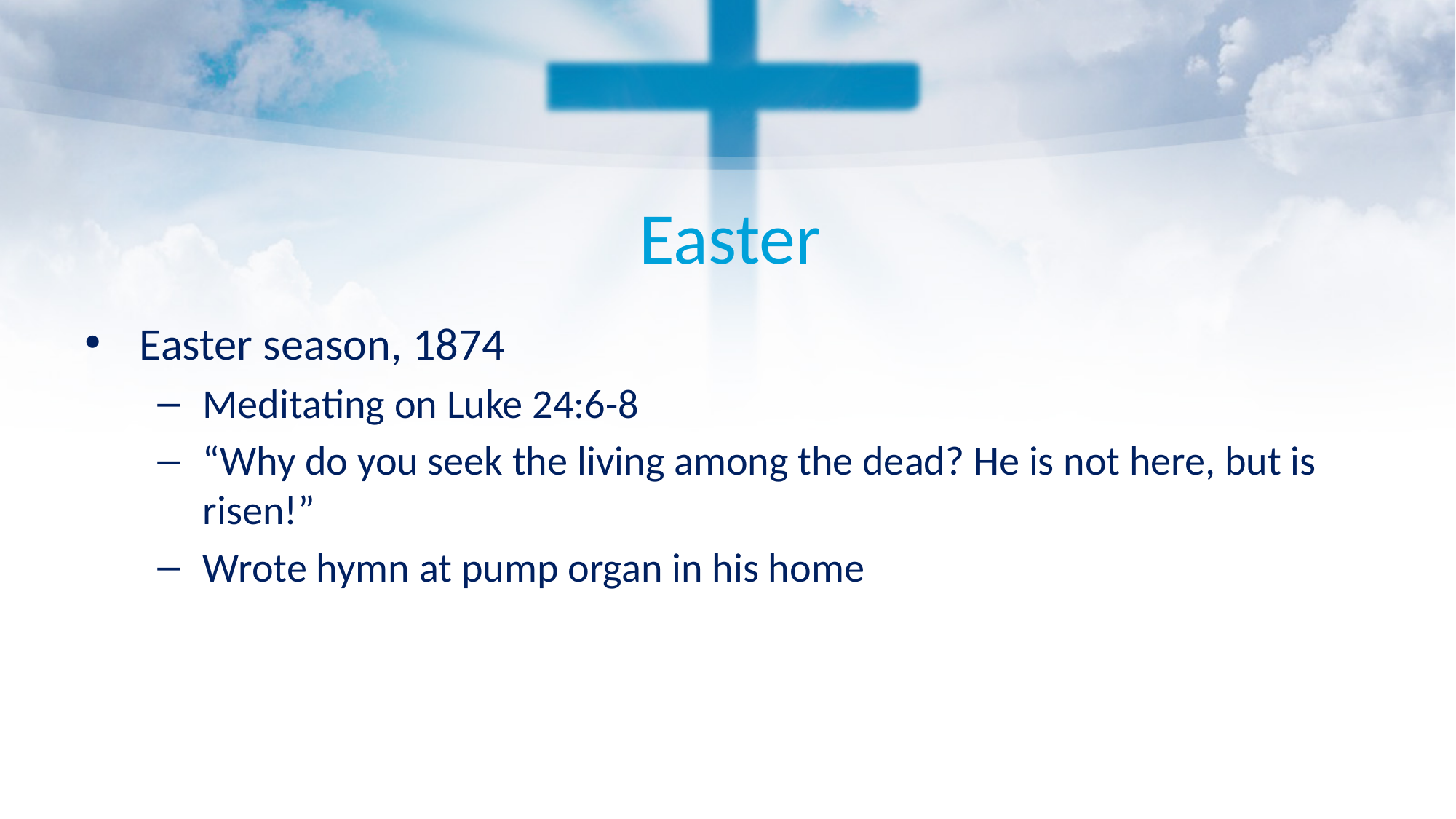

# Easter
Easter season, 1874
Meditating on Luke 24:6-8
“Why do you seek the living among the dead? He is not here, but is risen!”
Wrote hymn at pump organ in his home